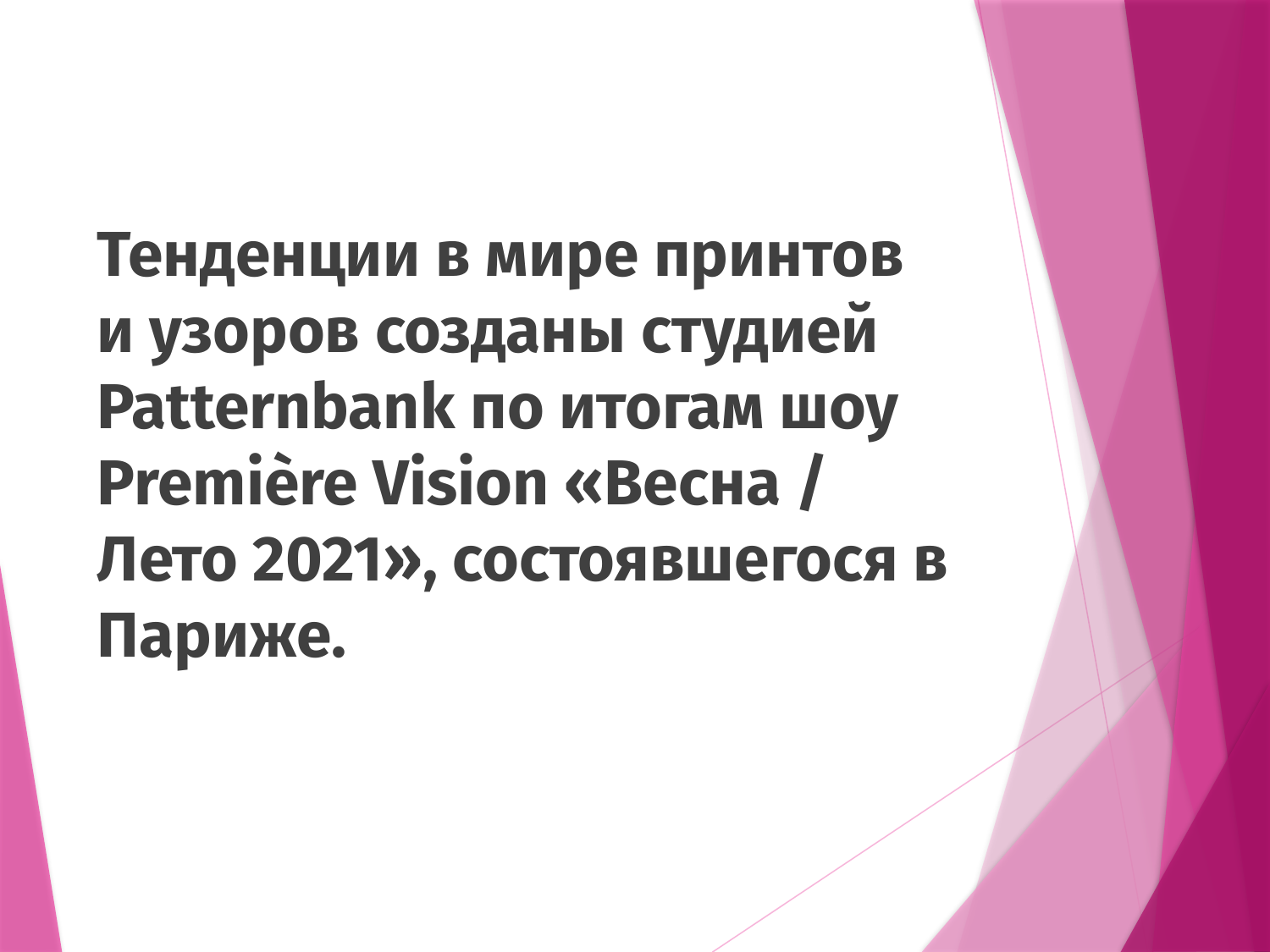

Тенденции в мире принтов и узоров созданы студией Patternbank по итогам шоу Première Vision «Весна / Лето 2021», состоявшегося в Париже.